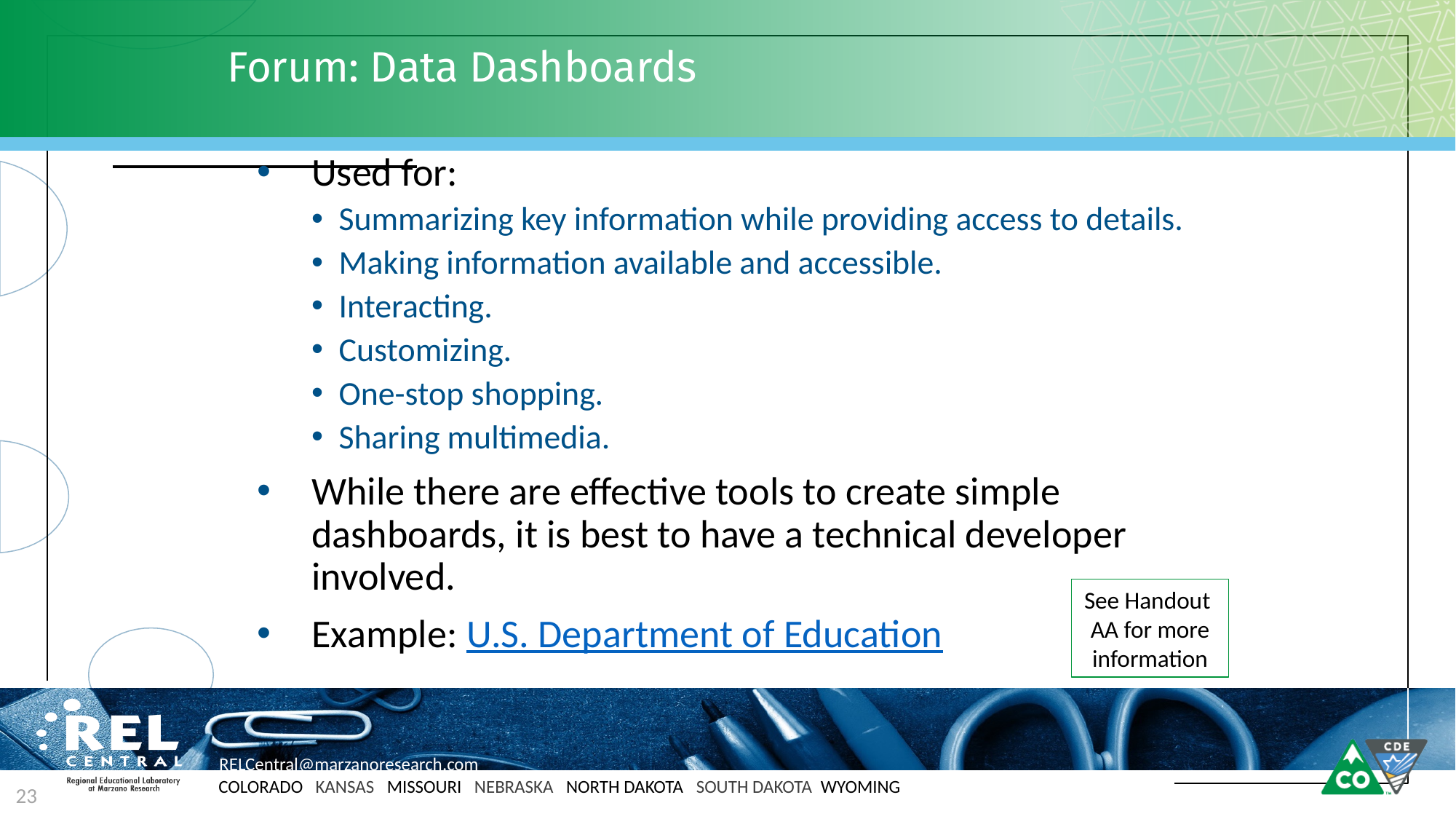

# Forum: Data Dashboards
Used for:
Summarizing key information while providing access to details.
Making information available and accessible.
Interacting.
Customizing.
One-stop shopping.
Sharing multimedia.
While there are effective tools to create simple dashboards, it is best to have a technical developer involved.
Example: U.S. Department of Education

See Handout  AA for more information
23